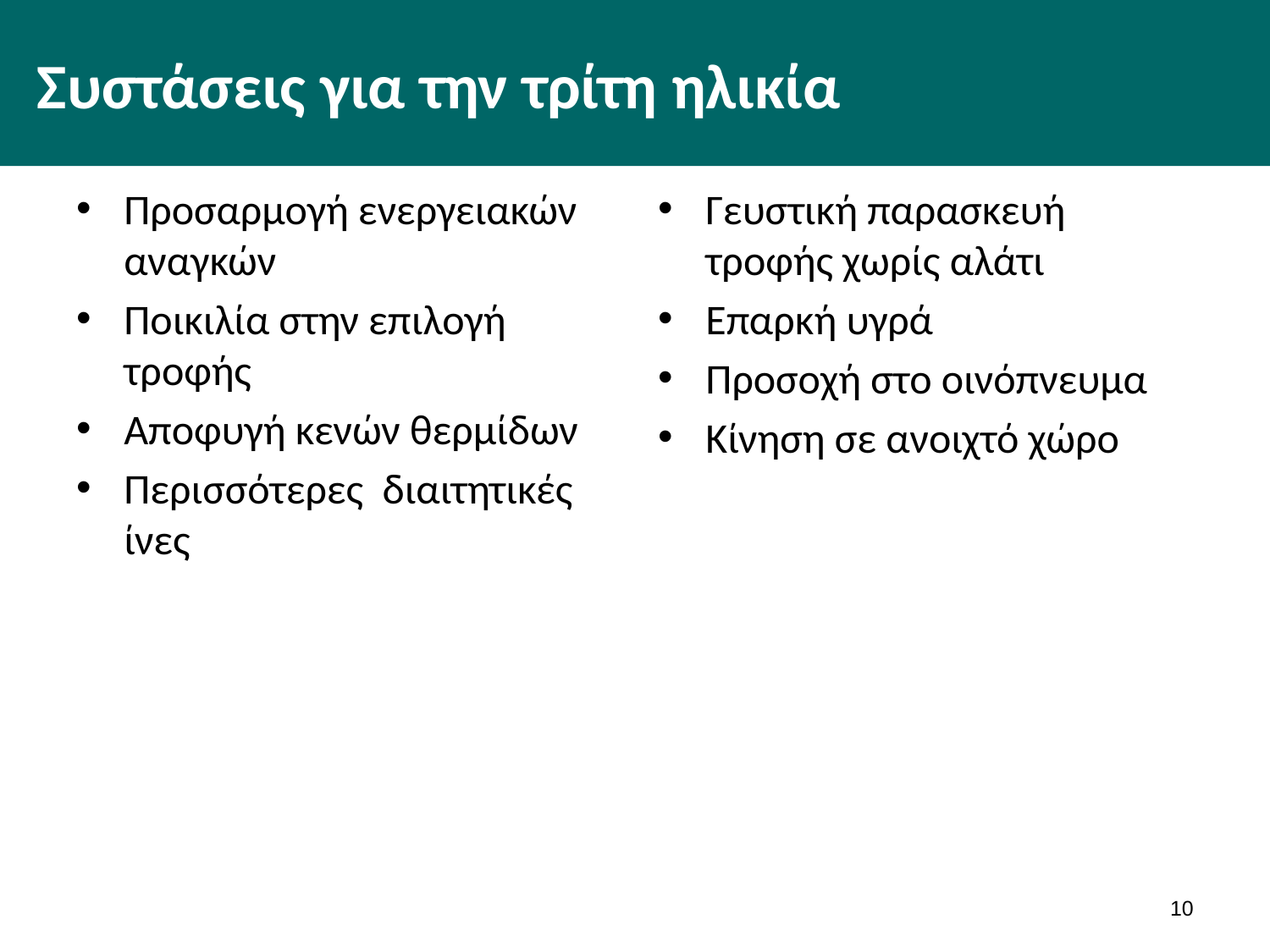

# Συστάσεις για την τρίτη ηλικία
Προσαρμογή ενεργειακών αναγκών
Ποικιλία στην επιλογή τροφής
Αποφυγή κενών θερμίδων
Περισσότερες  διαιτητικές ίνες

Γευστική παρασκευή τροφής χωρίς αλάτι
Επαρκή υγρά
Προσοχή στο οινόπνευμα
Κίνηση σε ανοιχτό χώρο

10